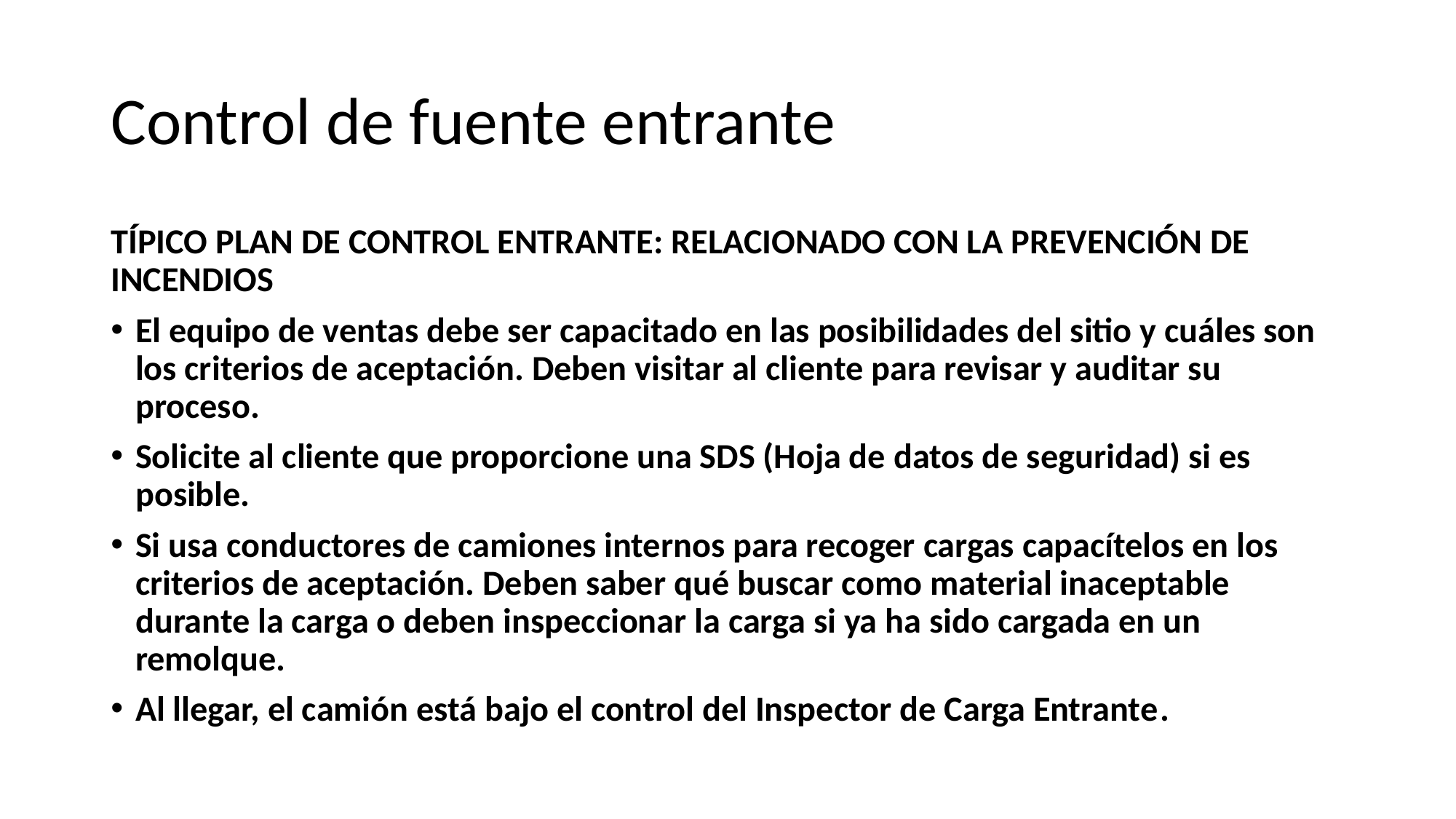

# Control de fuente entrante
TÍPICO PLAN DE CONTROL ENTRANTE: RELACIONADO CON LA PREVENCIÓN DE INCENDIOS
El equipo de ventas debe ser capacitado en las posibilidades del sitio y cuáles son los criterios de aceptación. Deben visitar al cliente para revisar y auditar su proceso.
Solicite al cliente que proporcione una SDS (Hoja de datos de seguridad) si es posible.
Si usa conductores de camiones internos para recoger cargas capacítelos en los criterios de aceptación. Deben saber qué buscar como material inaceptable durante la carga o deben inspeccionar la carga si ya ha sido cargada en un remolque.
Al llegar, el camión está bajo el control del Inspector de Carga Entrante.